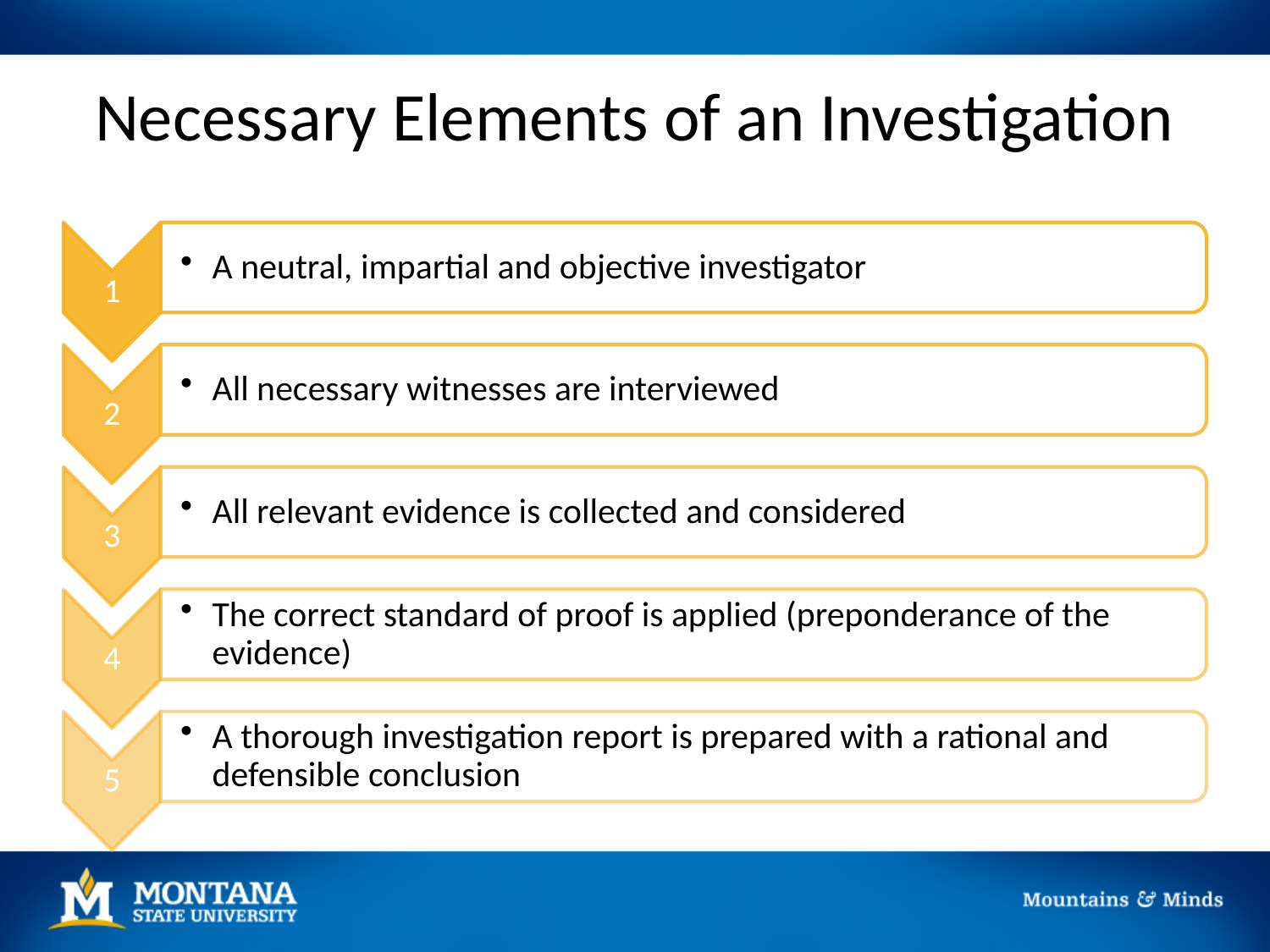

# Necessary Elements of an Investigation
1
A neutral, impartial and objective investigator
2
All necessary witnesses are interviewed
3
All relevant evidence is collected and considered
4
The correct standard of proof is applied (preponderance of the evidence)
5
A thorough investigation report is prepared with a rational and defensible conclusion